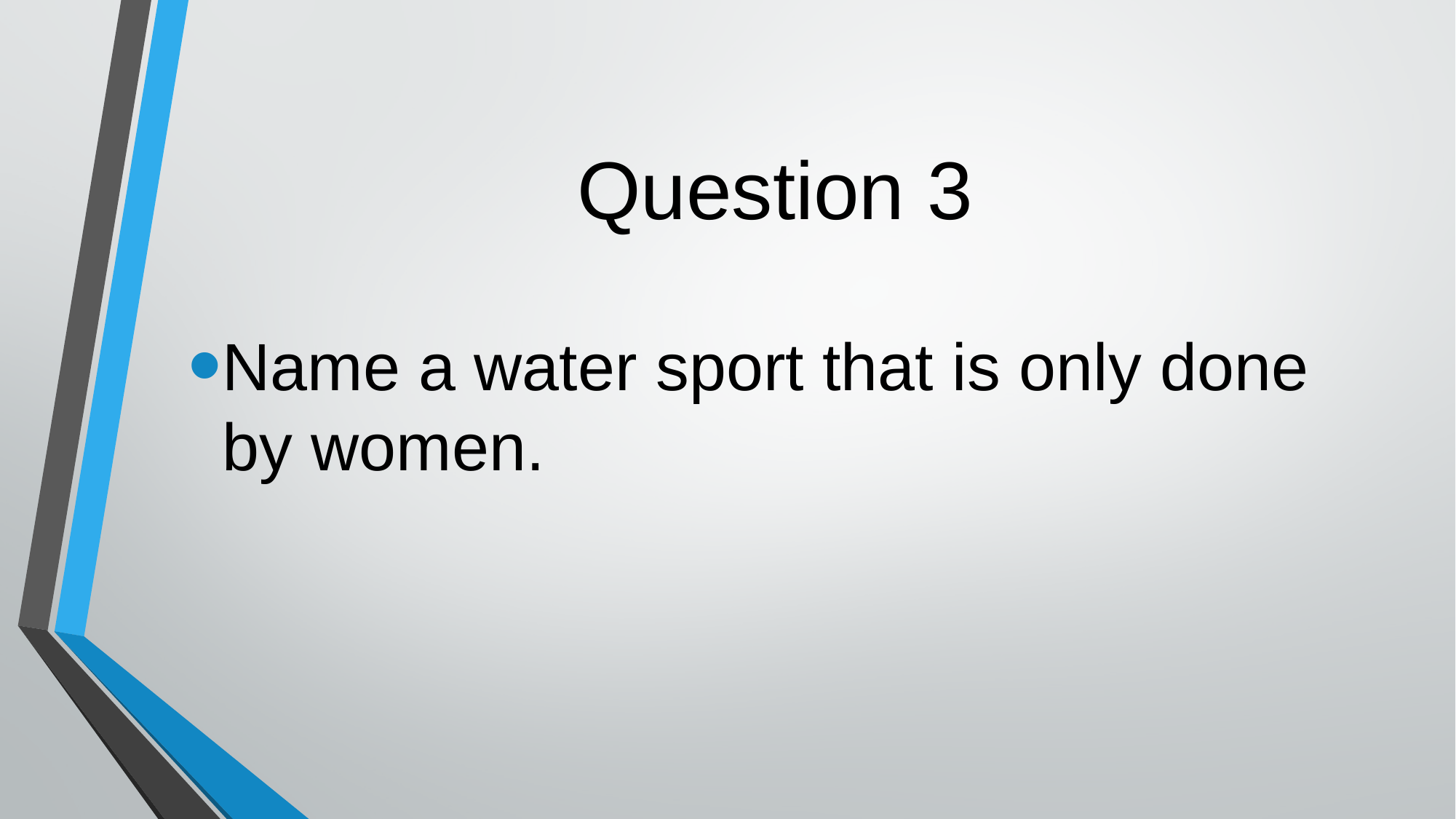

# Question 3
Name a water sport that is only done by women.